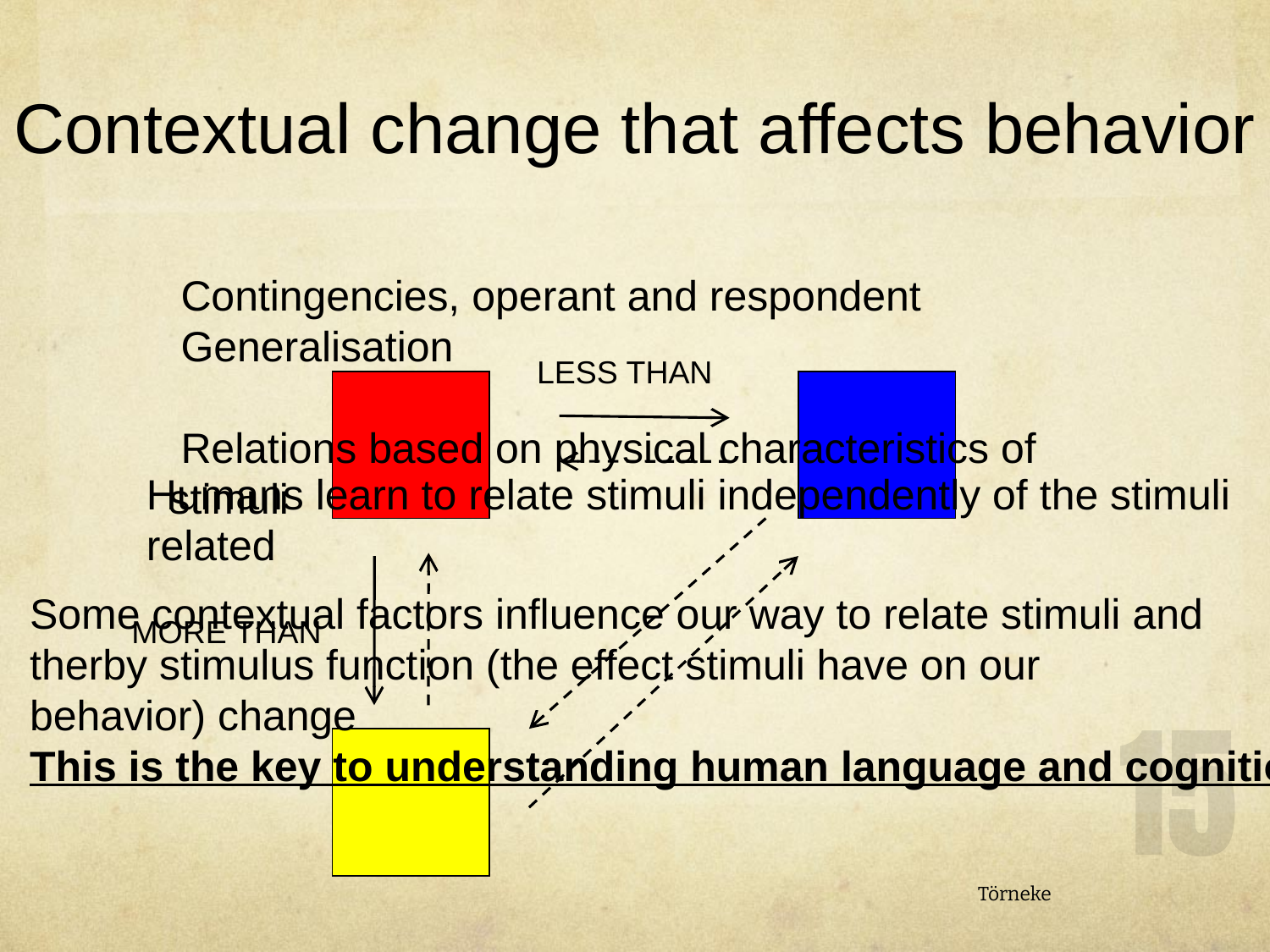

Contextual change that affects behavior
 Contingencies, operant and respondent
 Generalisation
 Relations based on physical characteristics of stimuli
LESS THAN

 Humans learn to relate stimuli independently of the stimuli
 related
Some contextual factors influence our way to relate stimuli and
therby stimulus function (the effect stimuli have on our
behavior) change
This is the key to understanding human language and cognition

  MORE THAN

15
Törneke